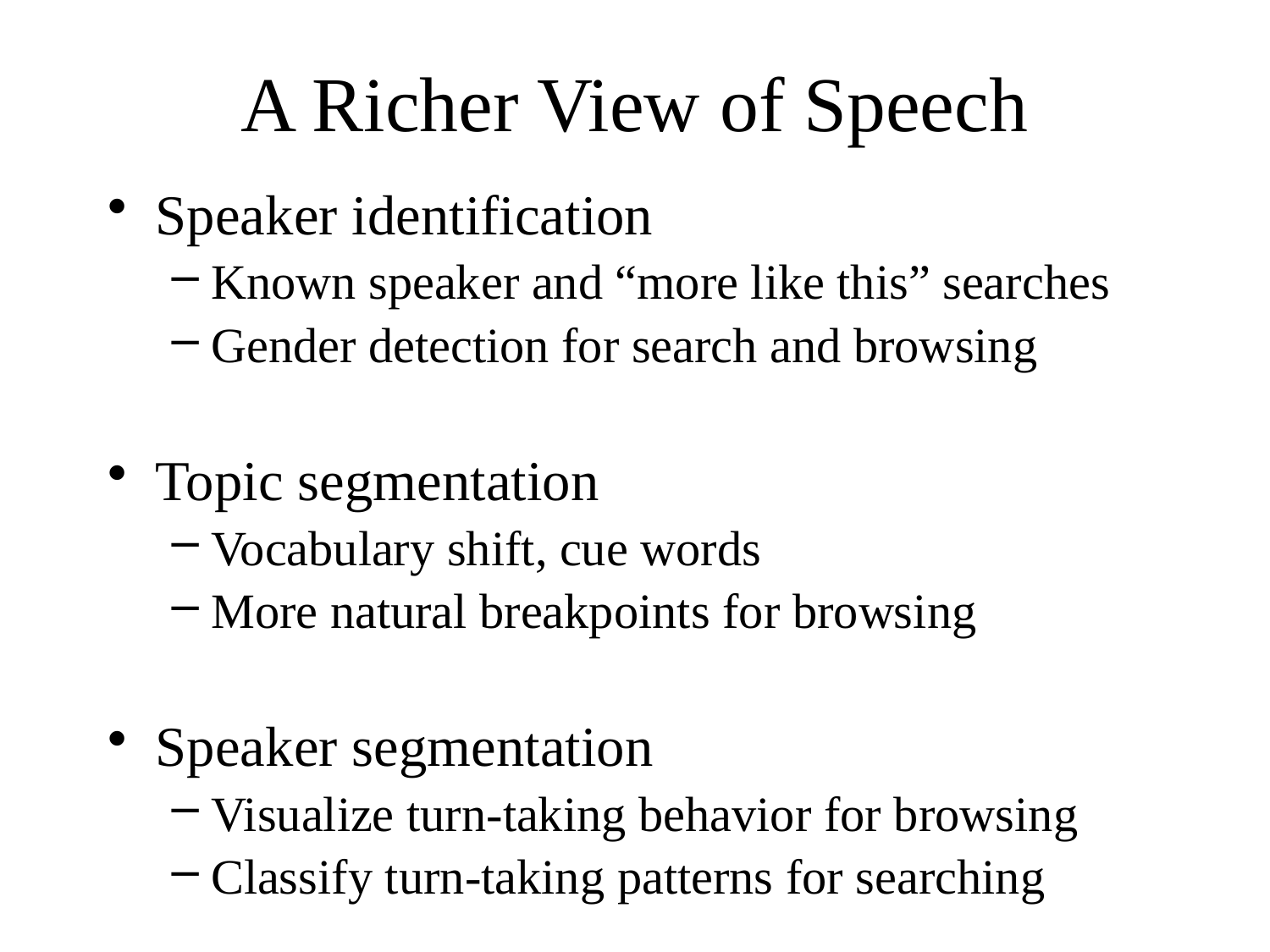

# A Richer View of Speech
Speaker identification
Known speaker and “more like this” searches
Gender detection for search and browsing

Topic segmentation
Vocabulary shift, cue words
More natural breakpoints for browsing

Speaker segmentation
Visualize turn-taking behavior for browsing
Classify turn-taking patterns for searching